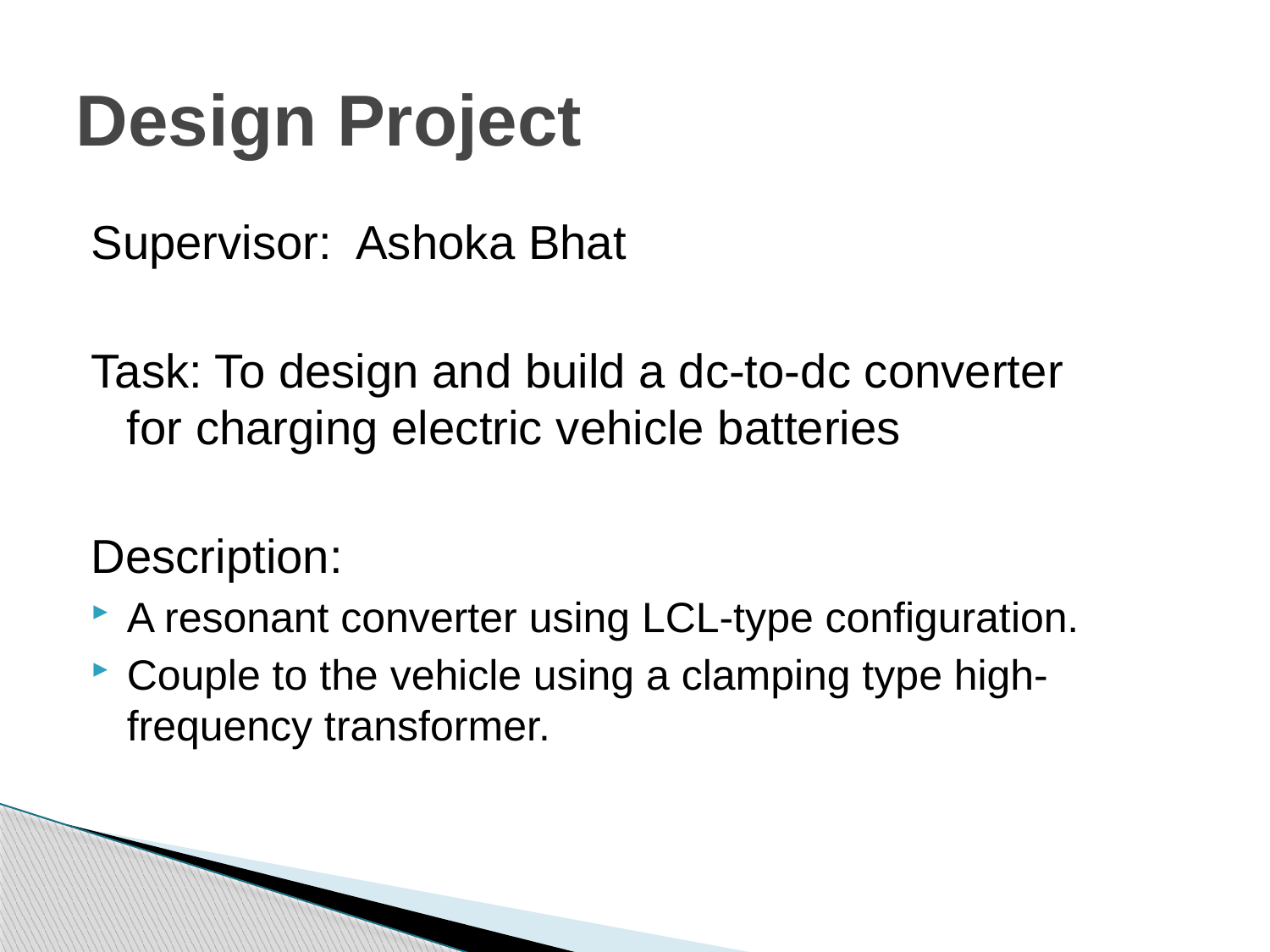

# Design Project
Supervisor:  Ashoka Bhat

Task: To design and build a dc-to-dc converter 	  for charging electric vehicle batteries

Description:
A resonant converter using LCL-type configuration.
Couple to the vehicle using a clamping type high-frequency transformer.